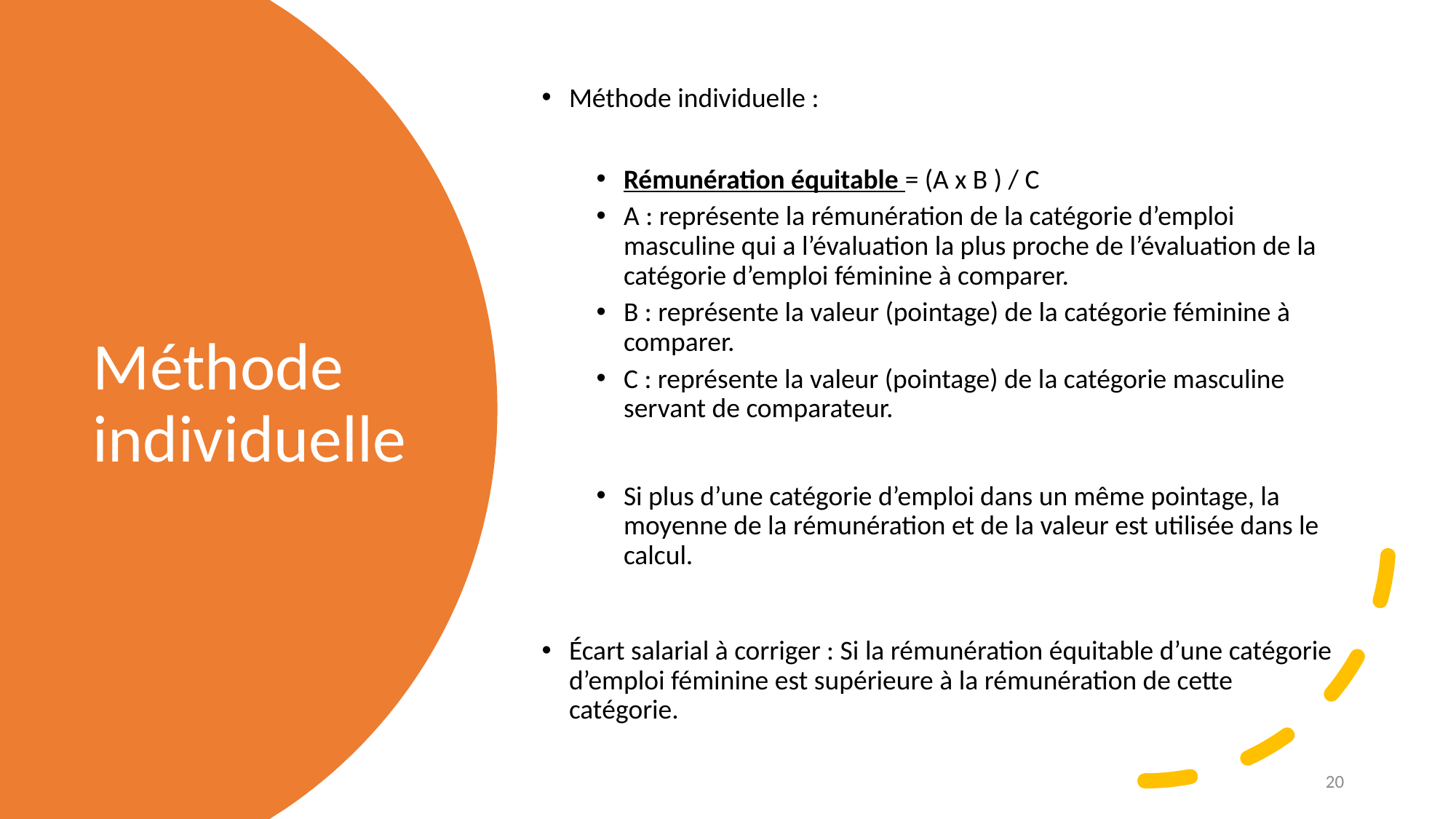

Méthode individuelle :

Rémunération équitable = (A x B ) / C
A : représente la rémunération de la catégorie d’emploi masculine qui a l’évaluation la plus proche de l’évaluation de la catégorie d’emploi féminine à comparer.
B : représente la valeur (pointage) de la catégorie féminine à comparer.
C : représente la valeur (pointage) de la catégorie masculine servant de comparateur.

Si plus d’une catégorie d’emploi dans un même pointage, la moyenne de la rémunération et de la valeur est utilisée dans le calcul.

Écart salarial à corriger : Si la rémunération équitable d’une catégorie d’emploi féminine est supérieure à la rémunération de cette catégorie.
# Méthode individuelle

20